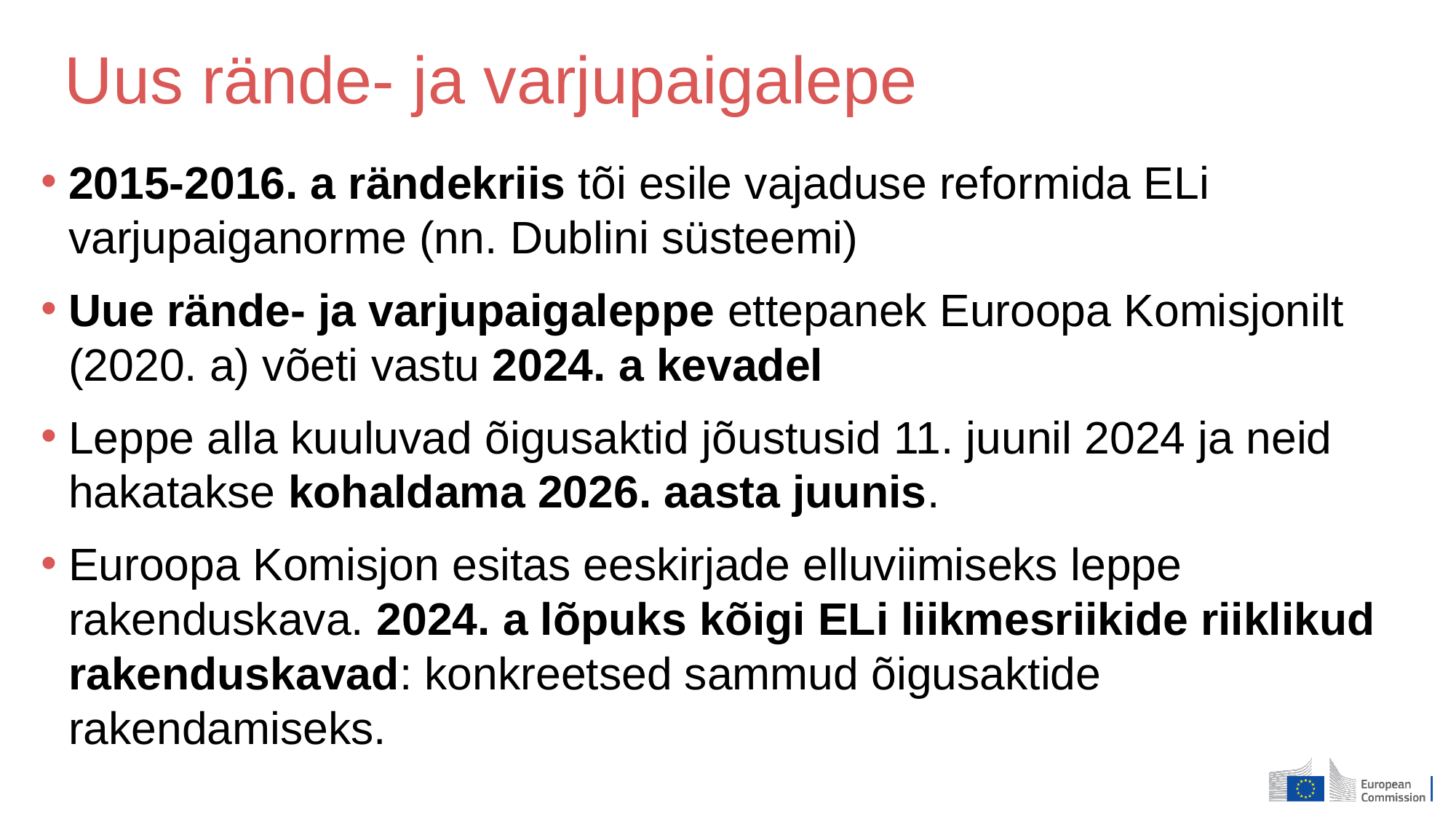

# Uus rände- ja varjupaigalepe
2015-2016. a rändekriis tõi esile vajaduse reformida ELi varjupaiganorme (nn. Dublini süsteemi)
Uue rände- ja varjupaigaleppe ettepanek Euroopa Komisjonilt (2020. a) võeti vastu 2024. a kevadel
Leppe alla kuuluvad õigusaktid jõustusid 11. juunil 2024 ja neid hakatakse kohaldama 2026. aasta juunis.
Euroopa Komisjon esitas eeskirjade elluviimiseks leppe rakenduskava. 2024. a lõpuks kõigi ELi liikmesriikide riiklikud rakenduskavad: konkreetsed sammud õigusaktide rakendamiseks.